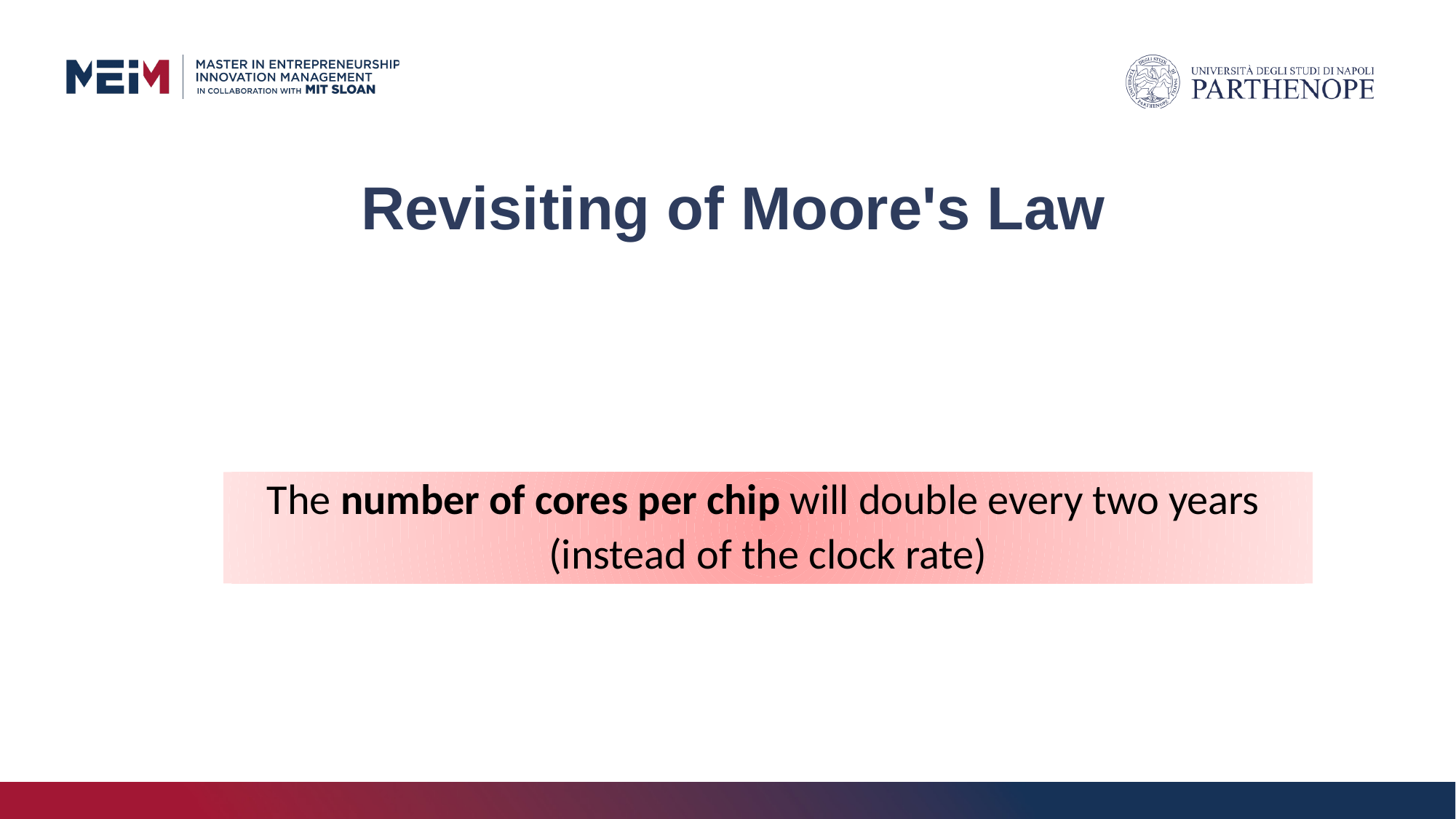

# Revisiting of Moore's Law
The number of cores per chip will double every two years
(instead of the clock rate)